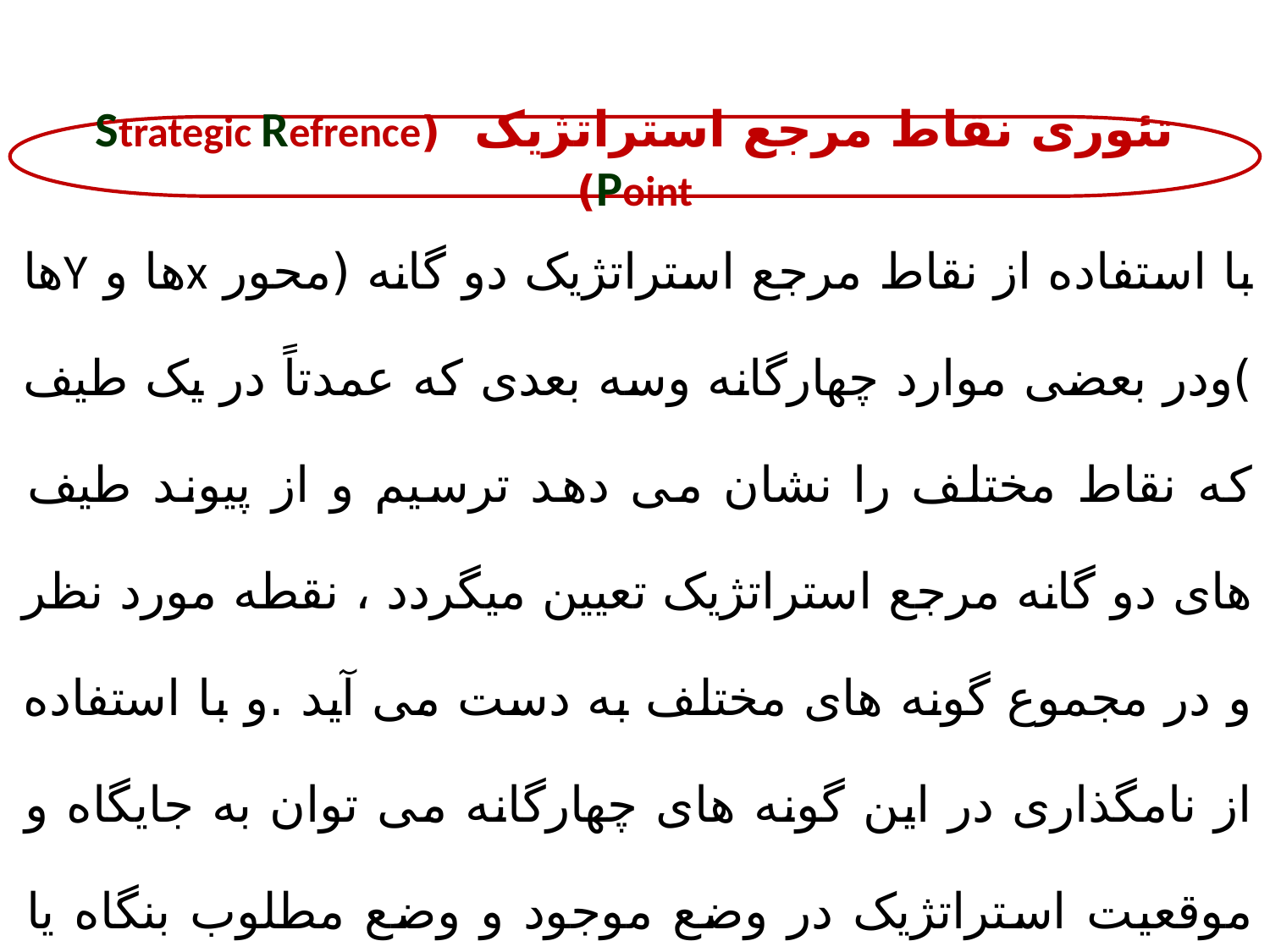

تئوری نقاط مرجع استراتژیک  (Strategic Refrence Point)
با استفاده از نقاط مرجع استراتژیک دو گانه (محور xها و Yها )ودر بعضی موارد چهارگانه وسه بعدی که عمدتاً در یک طیف که نقاط مختلف را نشان می دهد ترسیم و از پیوند طیف های دو گانه مرجع استراتژیک تعیین میگردد ، نقطه مورد نظر و در مجموع گونه های مختلف به دست می آید .و با استفاده از نامگذاری در این گونه های چهارگانه می توان به جایگاه و موقعیت استراتژیک در وضع موجود و وضع مطلوب بنگاه یا سازمان دست یافت وبه شناخت مجموعه از این طریق کمک می کندتا تصمیمات چندگانه استراتژیک از طرف مدیران اتخاذ شود .